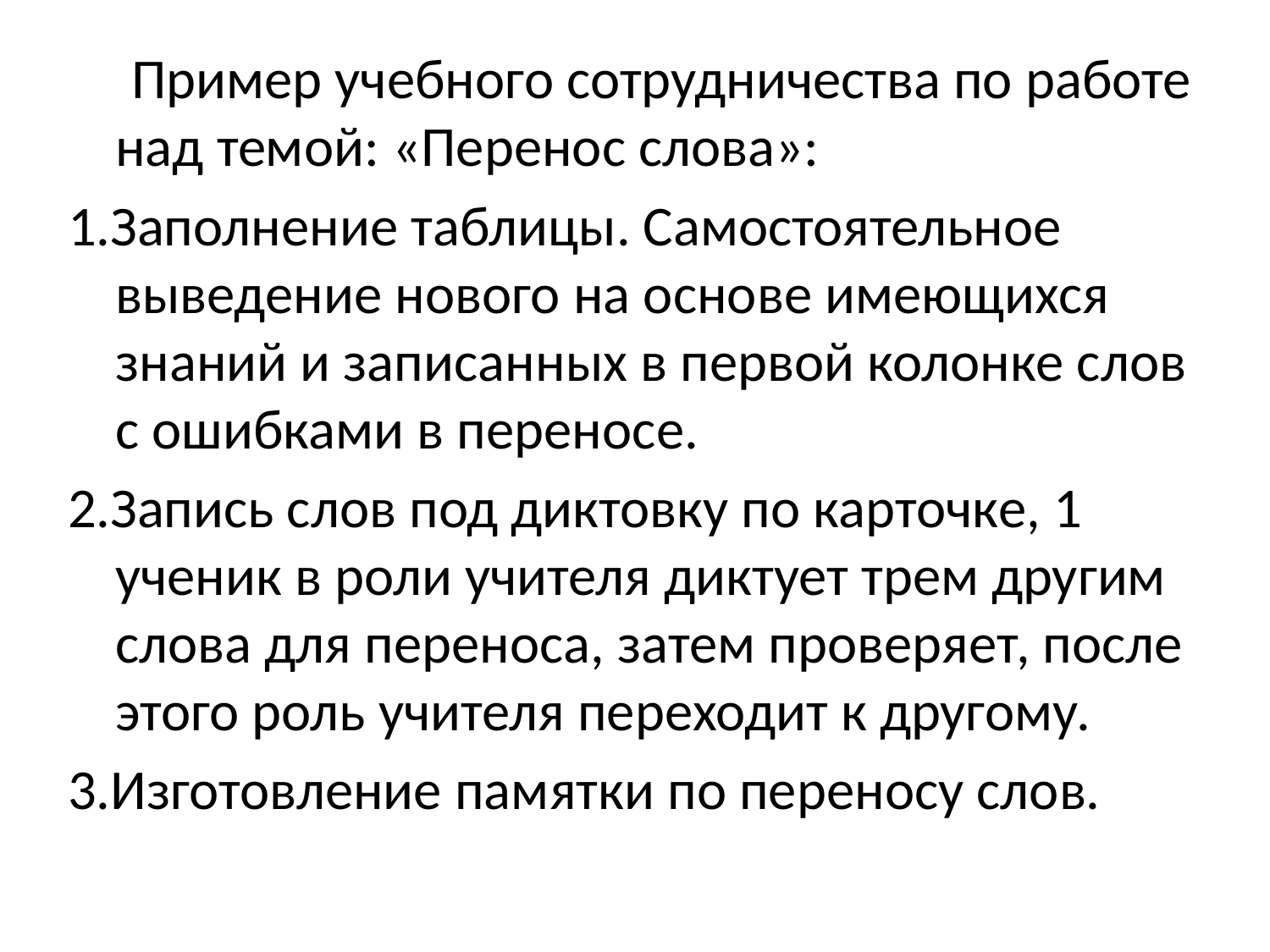

#
     Пример учебного сотрудничества по работе над темой: «Перенос слова»:
1.Заполнение таблицы. Самостоятельное выведение нового на основе имеющихся знаний и записанных в первой колонке слов с ошибками в переносе.
2.Запись слов под диктовку по карточке, 1 ученик в роли учителя диктует трем другим слова для переноса, затем проверяет, после этого роль учителя переходит к другому.
3.Изготовление памятки по переносу слов.